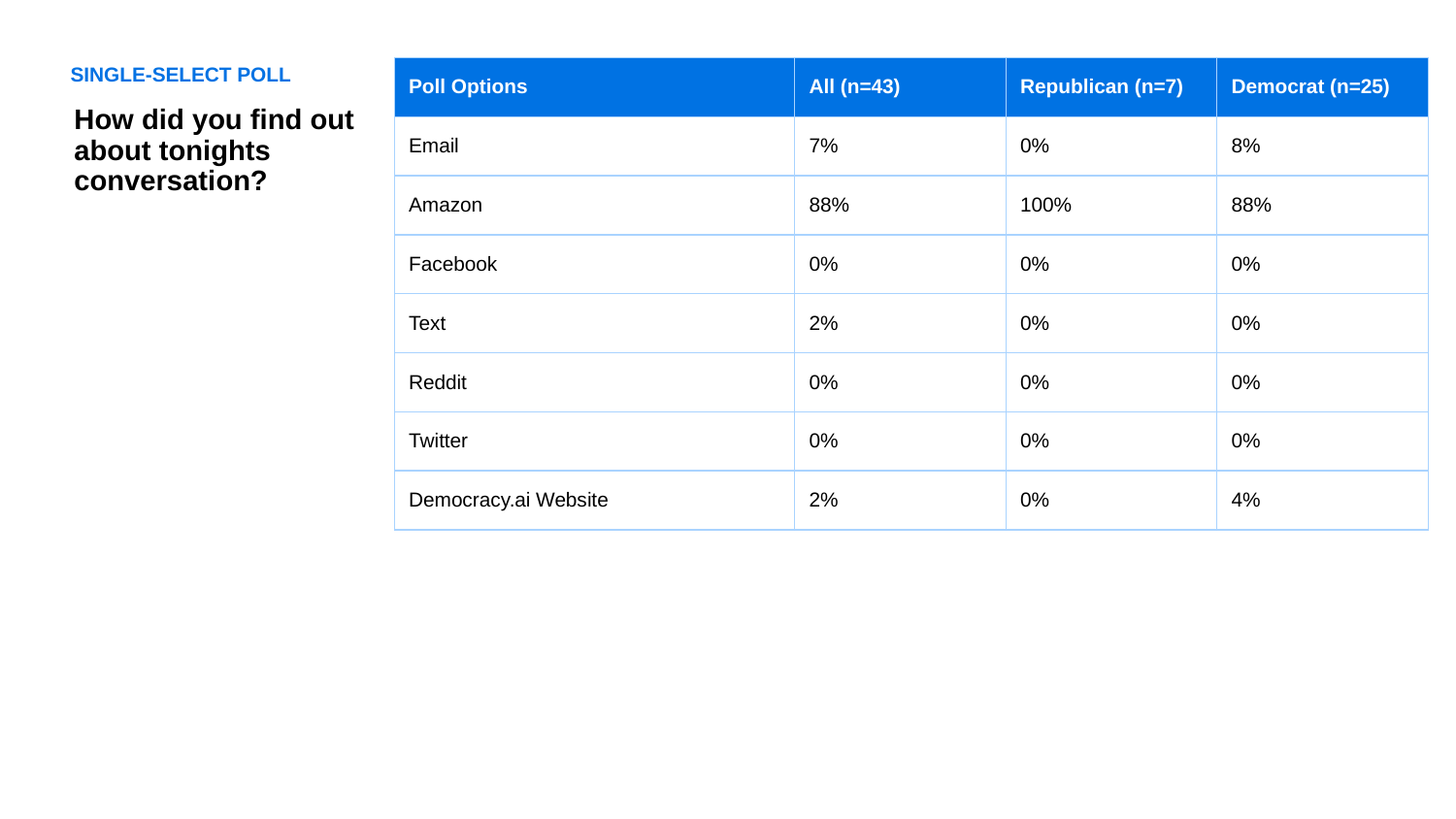

SINGLE-SELECT POLL
| Poll Options | All (n=43) | Republican (n=7) | Democrat (n=25) |
| --- | --- | --- | --- |
| Email | 7% | 0% | 8% |
| Amazon | 88% | 100% | 88% |
| Facebook | 0% | 0% | 0% |
| Text | 2% | 0% | 0% |
| Reddit | 0% | 0% | 0% |
| Twitter | 0% | 0% | 0% |
| Democracy.ai Website | 2% | 0% | 4% |
How did you find out about tonights conversation?